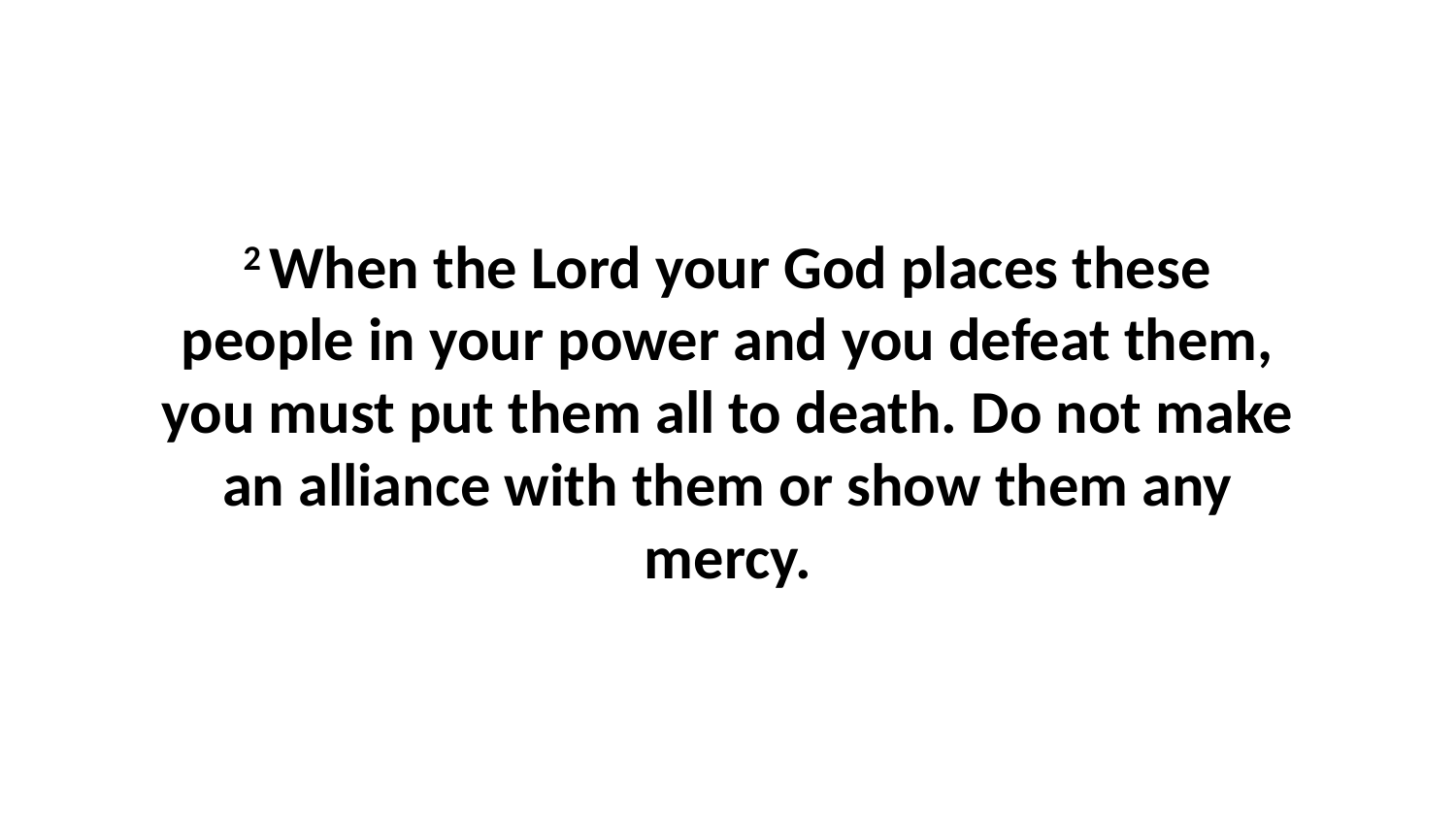

2 When the Lord your God places these people in your power and you defeat them, you must put them all to death. Do not make an alliance with them or show them any mercy.